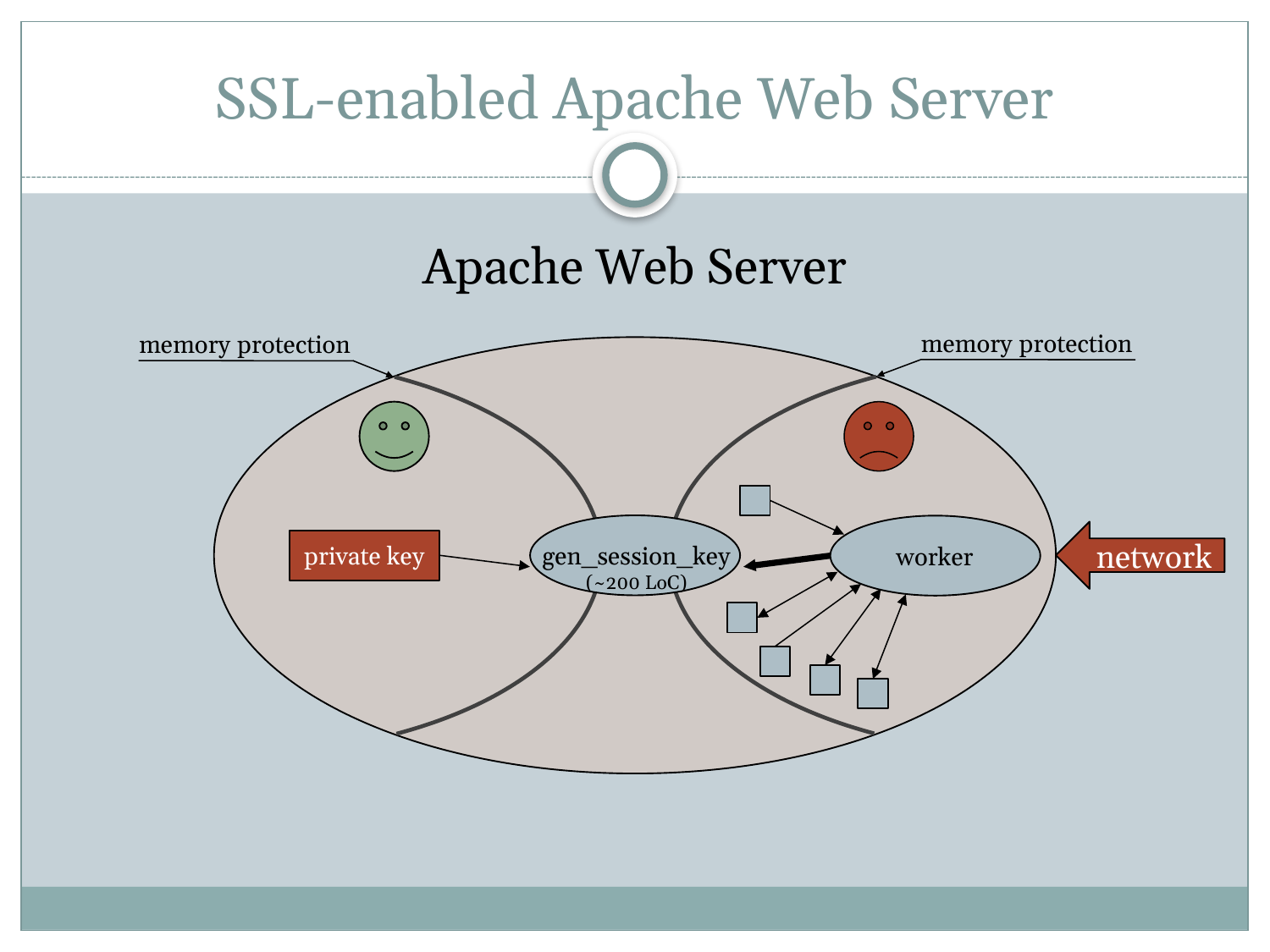

# SSL-enabled Apache Web Server
Apache Web Server
memory protection
memory protection

gen_session_key
(~200 LoC)

private key
worker

network